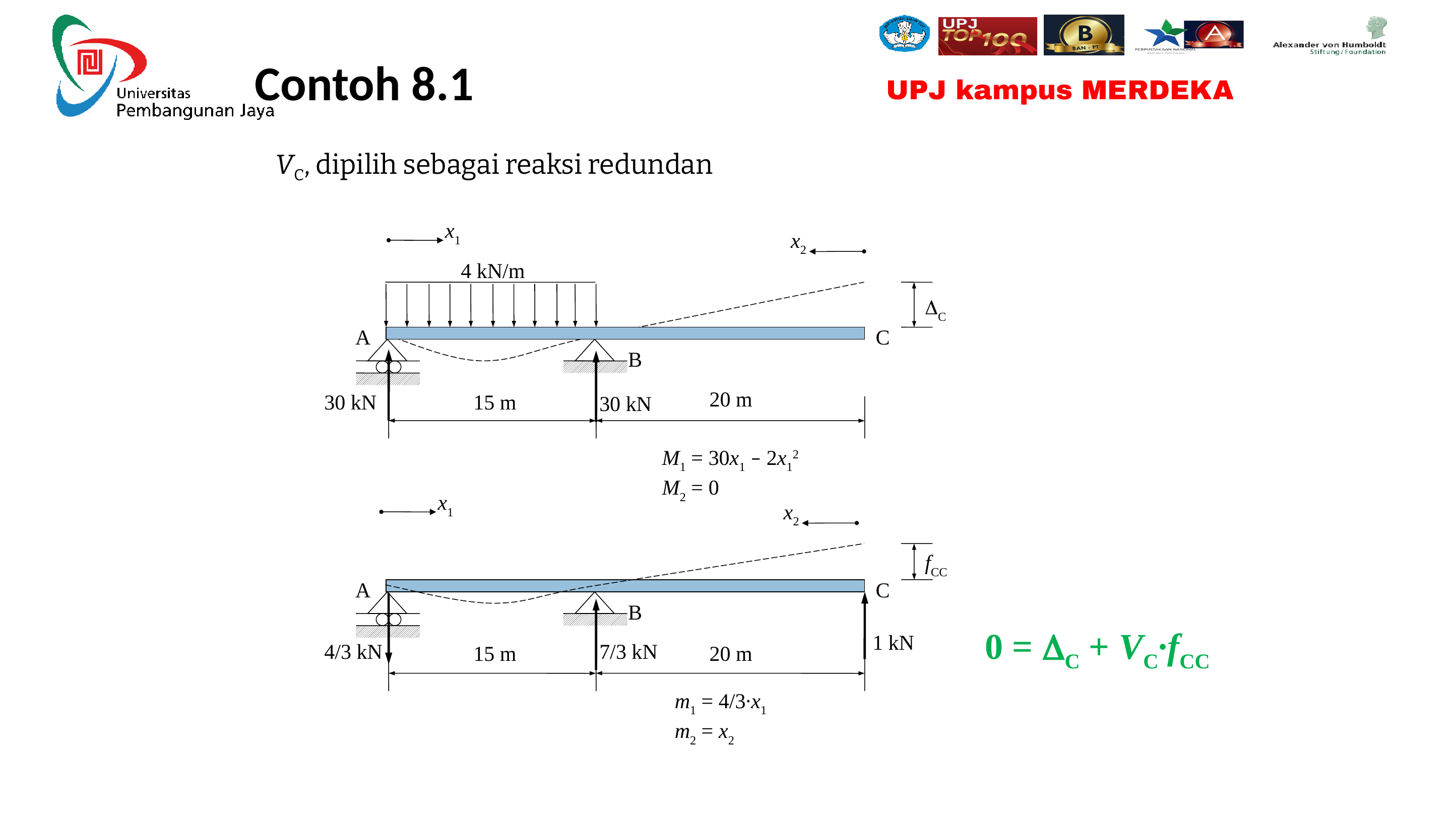

Contoh 8.1
VC, dipilih sebagai reaksi redundan
x1
x2

4 kN/m

A
C

  B
20 m
15 m

ΔC
30 kN
30 kN

M1 = 30x1 – 2x12
M2 = 0

x1
x2

fCC

A
C

  B
20 m

15 m

4/3 kN
7/3 kN
1 kN
m1 = 4/3∙x1
m2 = x2
0 = ΔC + VC∙fCC